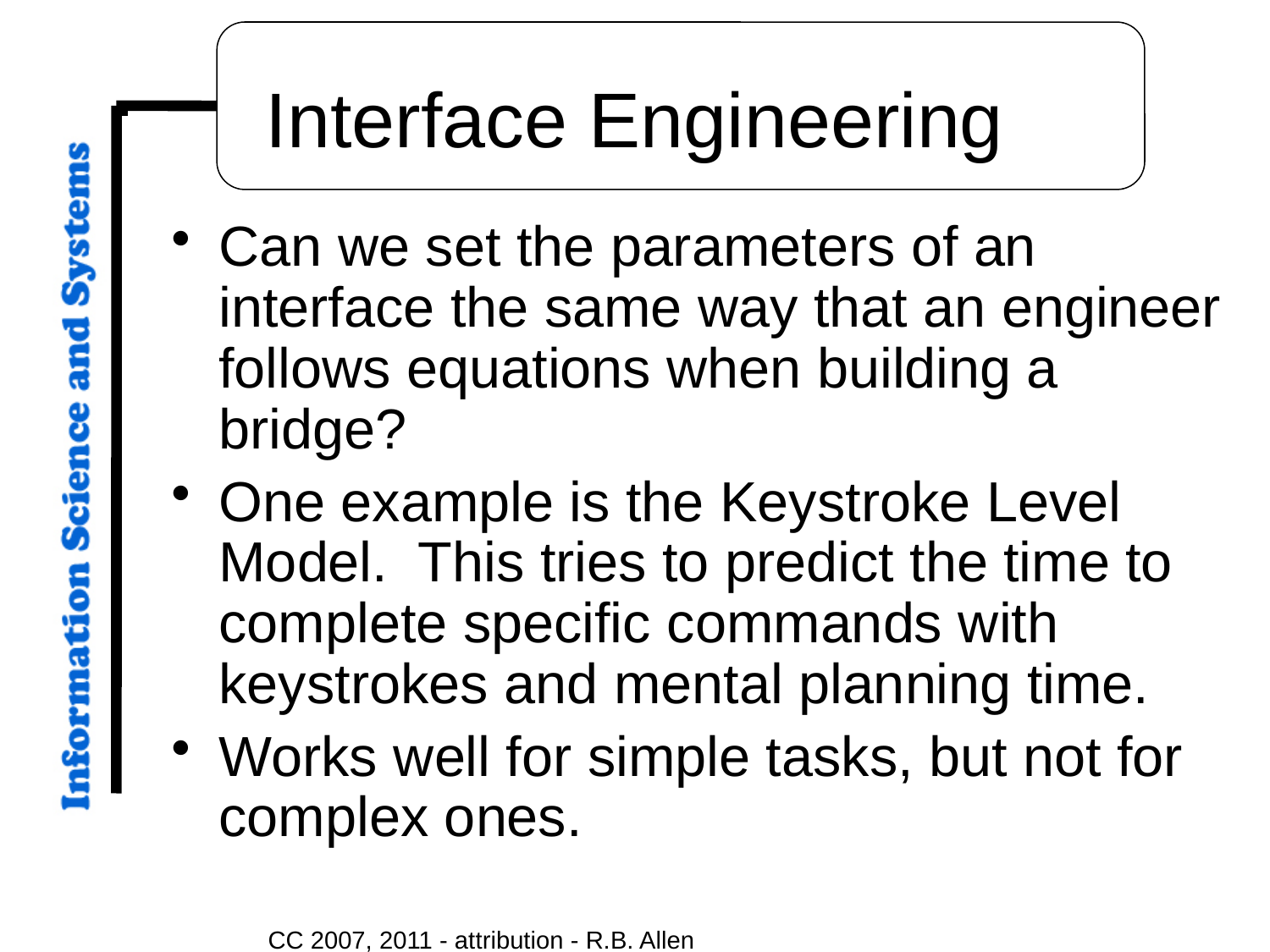

# Interface Engineering
Can we set the parameters of an interface the same way that an engineer follows equations when building a bridge?
One example is the Keystroke Level Model.  This tries to predict the time to complete specific commands with keystrokes and mental planning time.
Works well for simple tasks, but not for complex ones.

CC 2007, 2011 - attribution - R.B. Allen